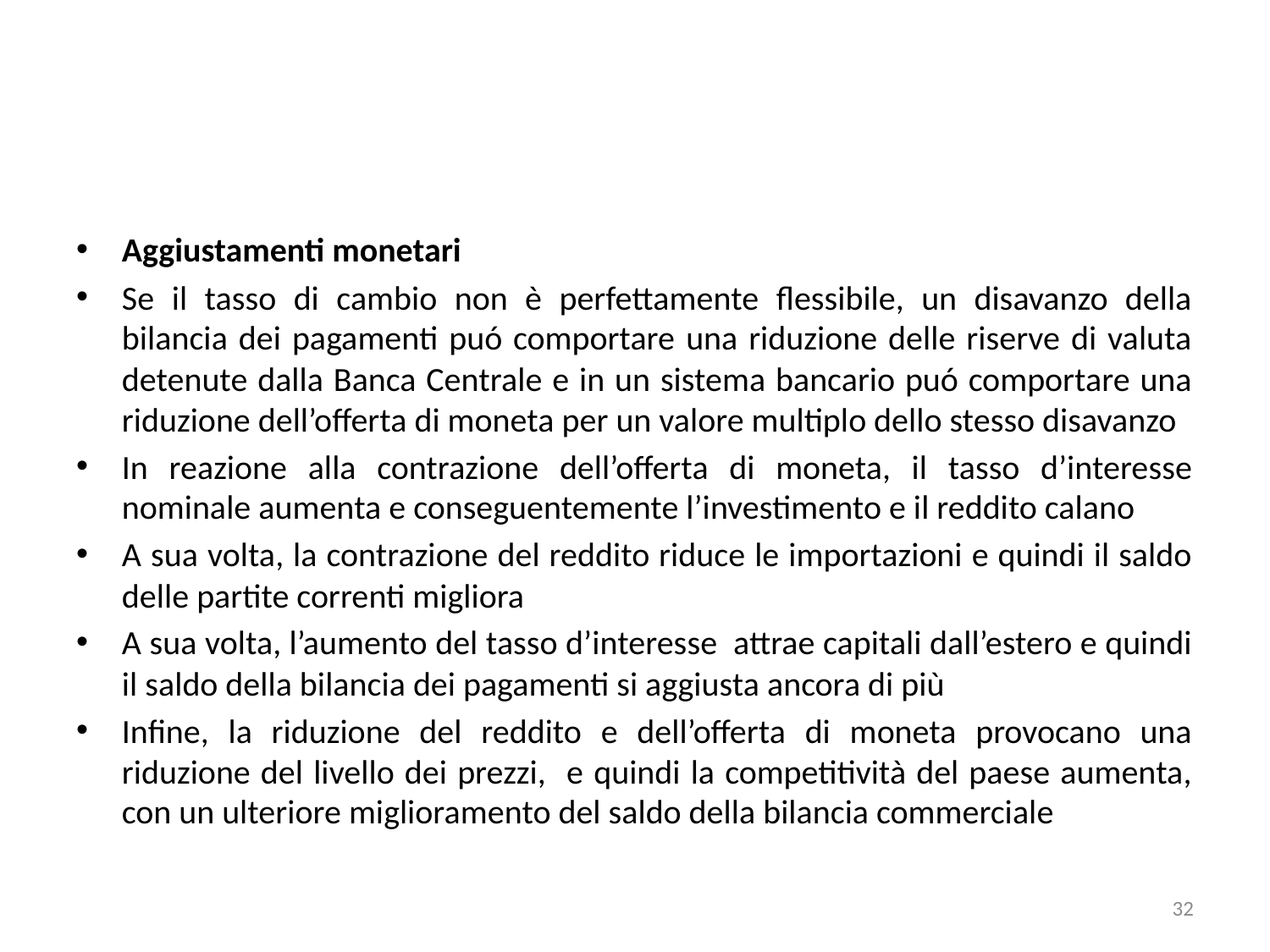

#
Aggiustamenti monetari
Se il tasso di cambio non è perfettamente flessibile, un disavanzo della bilancia dei pagamenti puó comportare una riduzione delle riserve di valuta detenute dalla Banca Centrale e in un sistema bancario puó comportare una riduzione dell’offerta di moneta per un valore multiplo dello stesso disavanzo
In reazione alla contrazione dell’offerta di moneta, il tasso d’interesse nominale aumenta e conseguentemente l’investimento e il reddito calano
A sua volta, la contrazione del reddito riduce le importazioni e quindi il saldo delle partite correnti migliora
A sua volta, l’aumento del tasso d’interesse  attrae capitali dall’estero e quindi il saldo della bilancia dei pagamenti si aggiusta ancora di più
Infine, la riduzione del reddito e dell’offerta di moneta provocano una riduzione del livello dei prezzi,  e quindi la competitività del paese aumenta, con un ulteriore miglioramento del saldo della bilancia commerciale
32